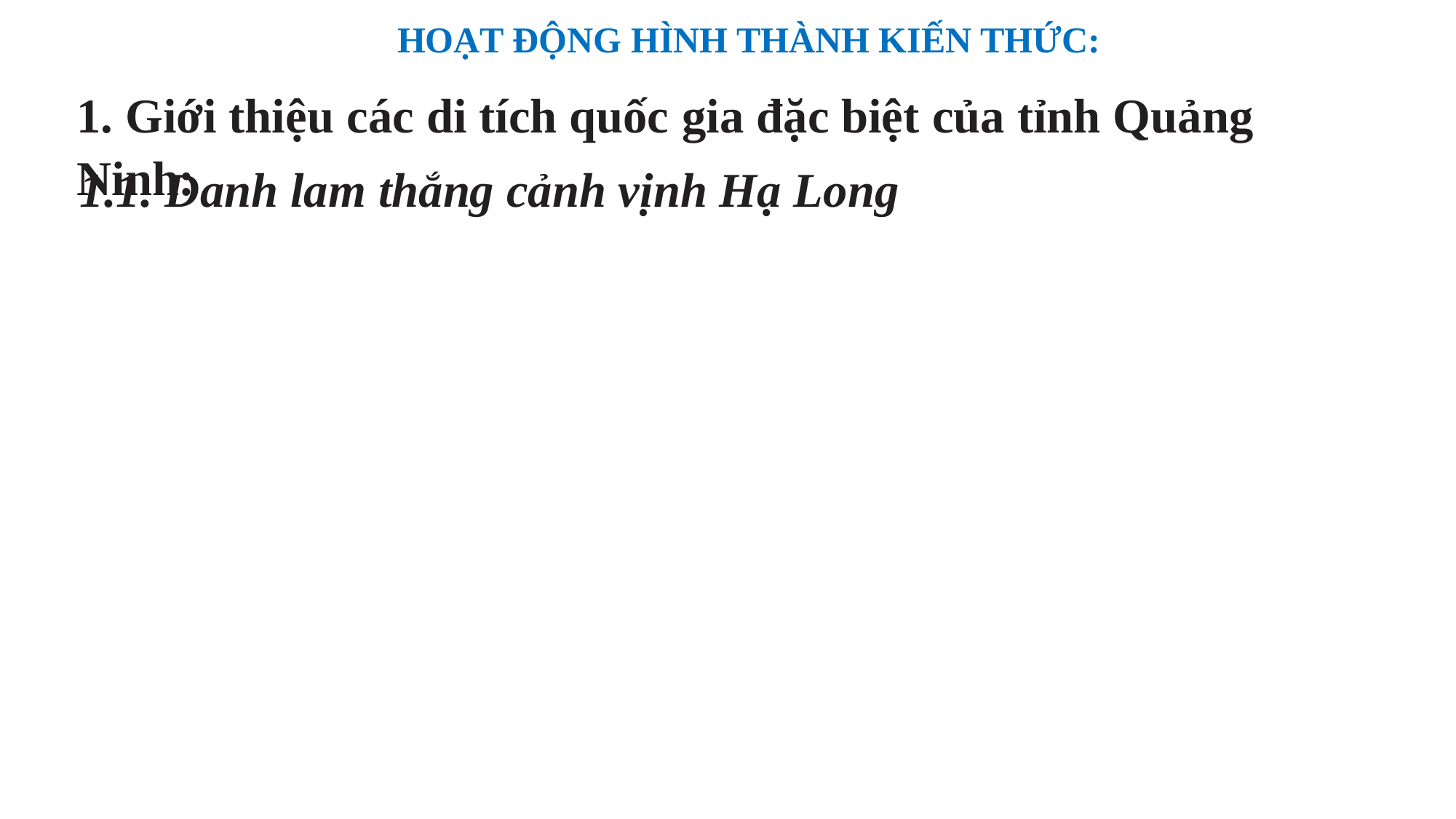

HOẠT ĐỘNG HÌNH THÀNH KIẾN THỨC:
1. Giới thiệu các di tích quốc gia đặc biệt của tỉnh Quảng Ninh:
1.1. Danh lam thắng cảnh vịnh Hạ Long